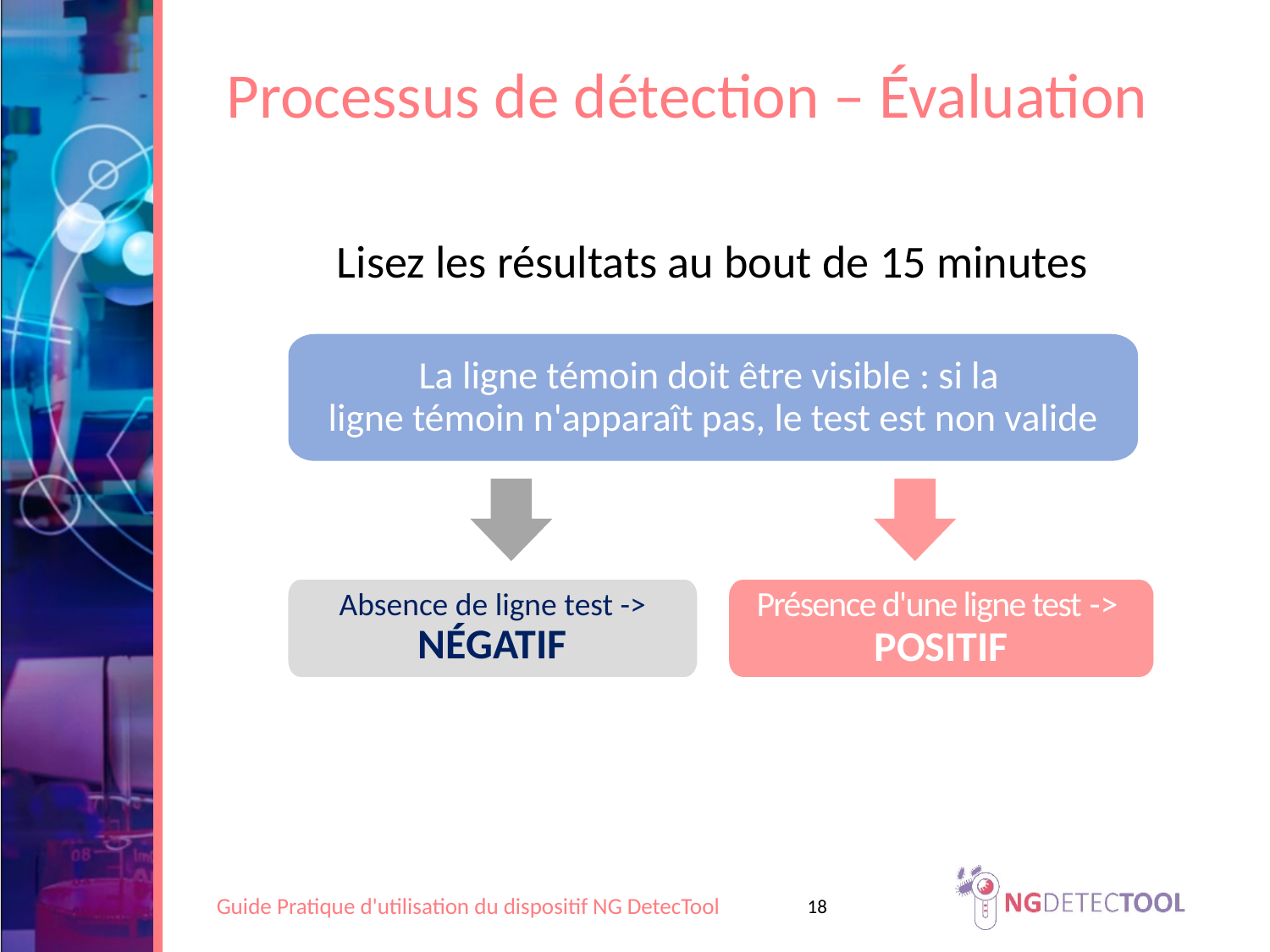

Processus de détection – Évaluation
Lisez les résultats au bout de 15 minutes
La ligne témoin doit être visible : si la
ligne témoin n'apparaît pas, le test est non valide

Absence de ligne test -> NÉGATIF
Présence d'une ligne test ->
POSITIF
18